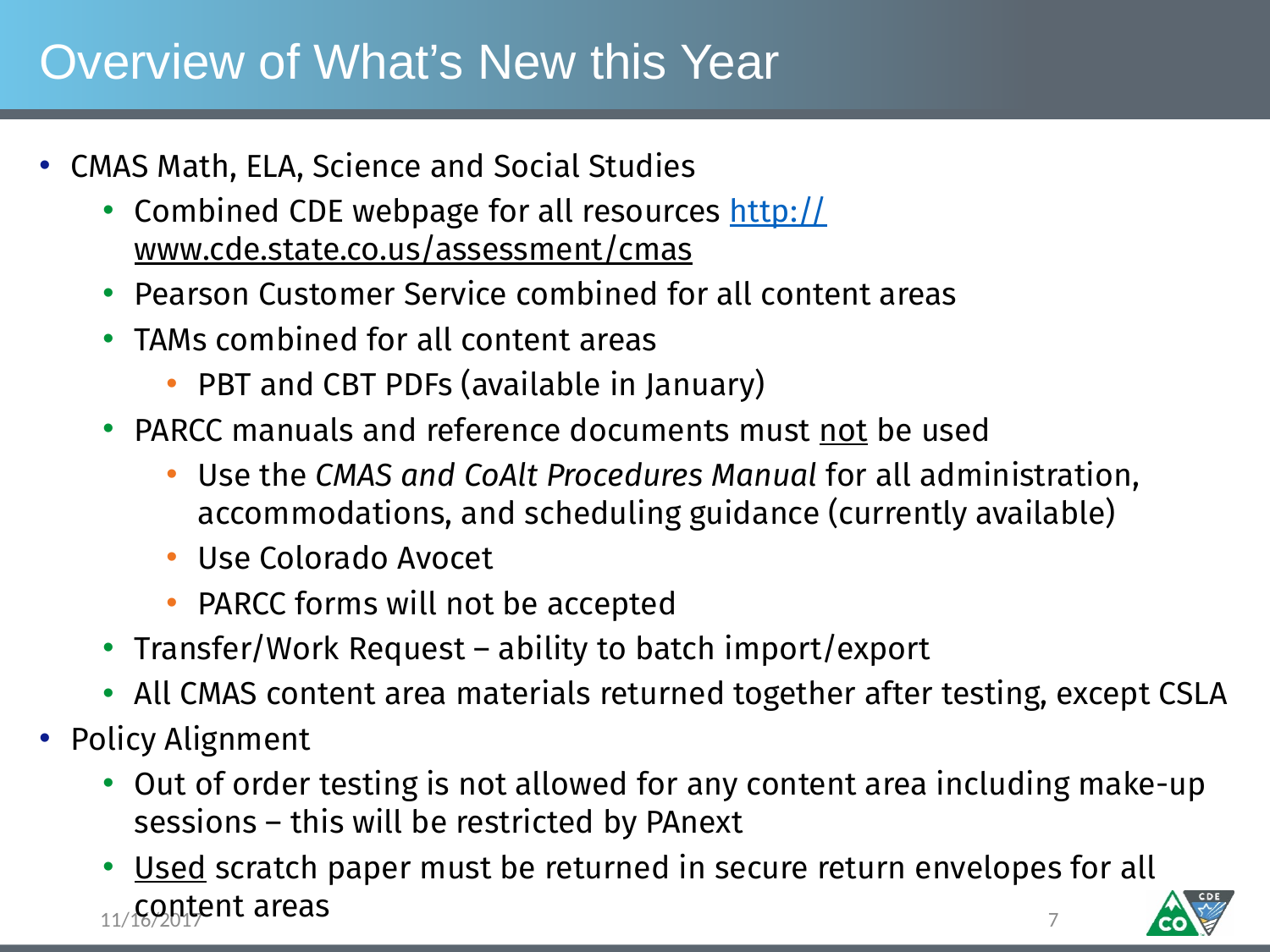

# Overview of What’s New this Year
CMAS Math, ELA, Science and Social Studies
Combined CDE webpage for all resources http://www.cde.state.co.us/assessment/cmas
Pearson Customer Service combined for all content areas
TAMs combined for all content areas
PBT and CBT PDFs (available in January)
PARCC manuals and reference documents must not be used
Use the CMAS and CoAlt Procedures Manual for all administration, accommodations, and scheduling guidance (currently available)
Use Colorado Avocet
PARCC forms will not be accepted
Transfer/Work Request – ability to batch import/export
All CMAS content area materials returned together after testing, except CSLA
Policy Alignment
Out of order testing is not allowed for any content area including make-up sessions – this will be restricted by PAnext
Used scratch paper must be returned in secure return envelopes for all content areas